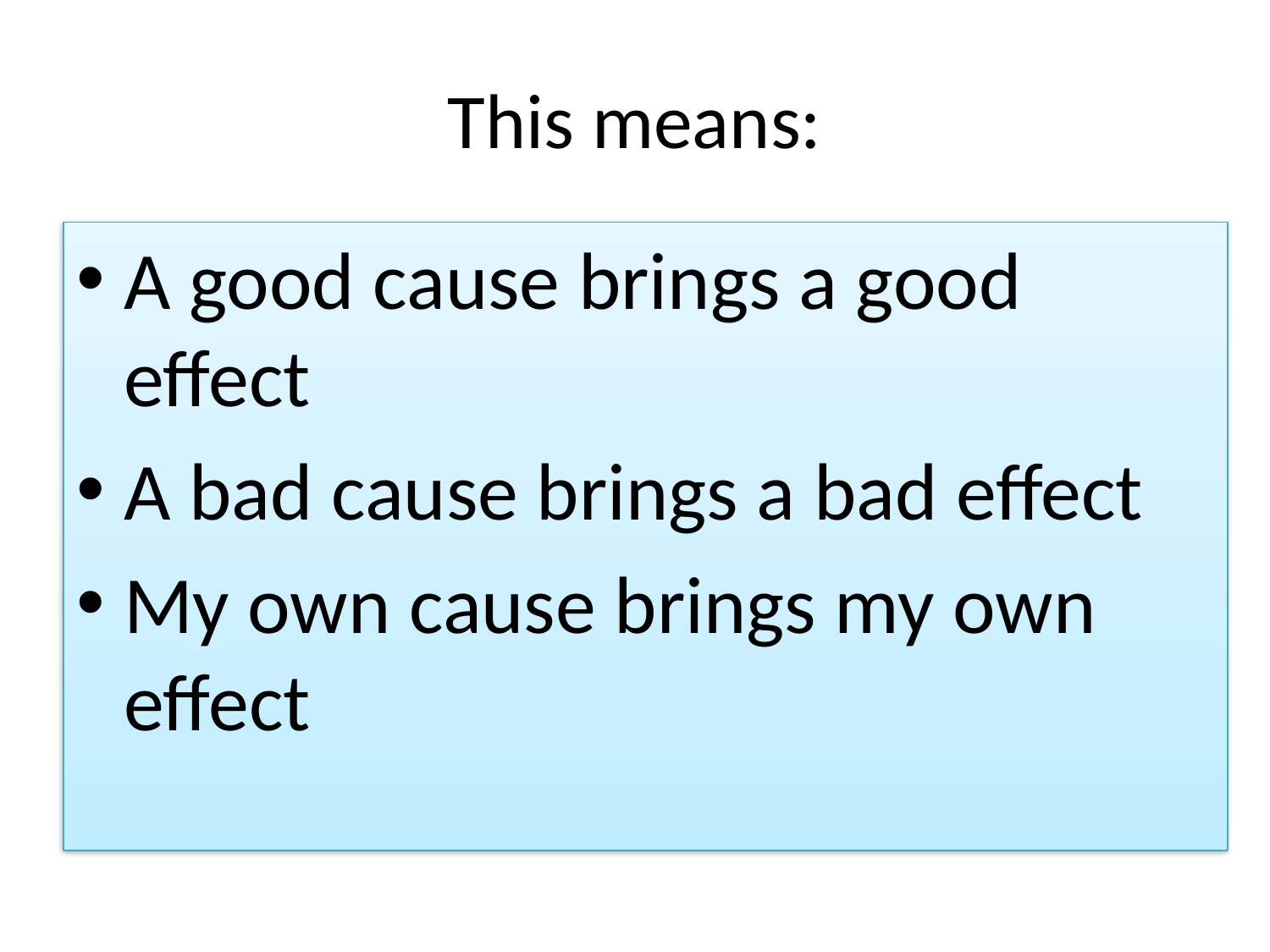

# This means:
A good cause brings a good effect
A bad cause brings a bad effect
My own cause brings my own effect